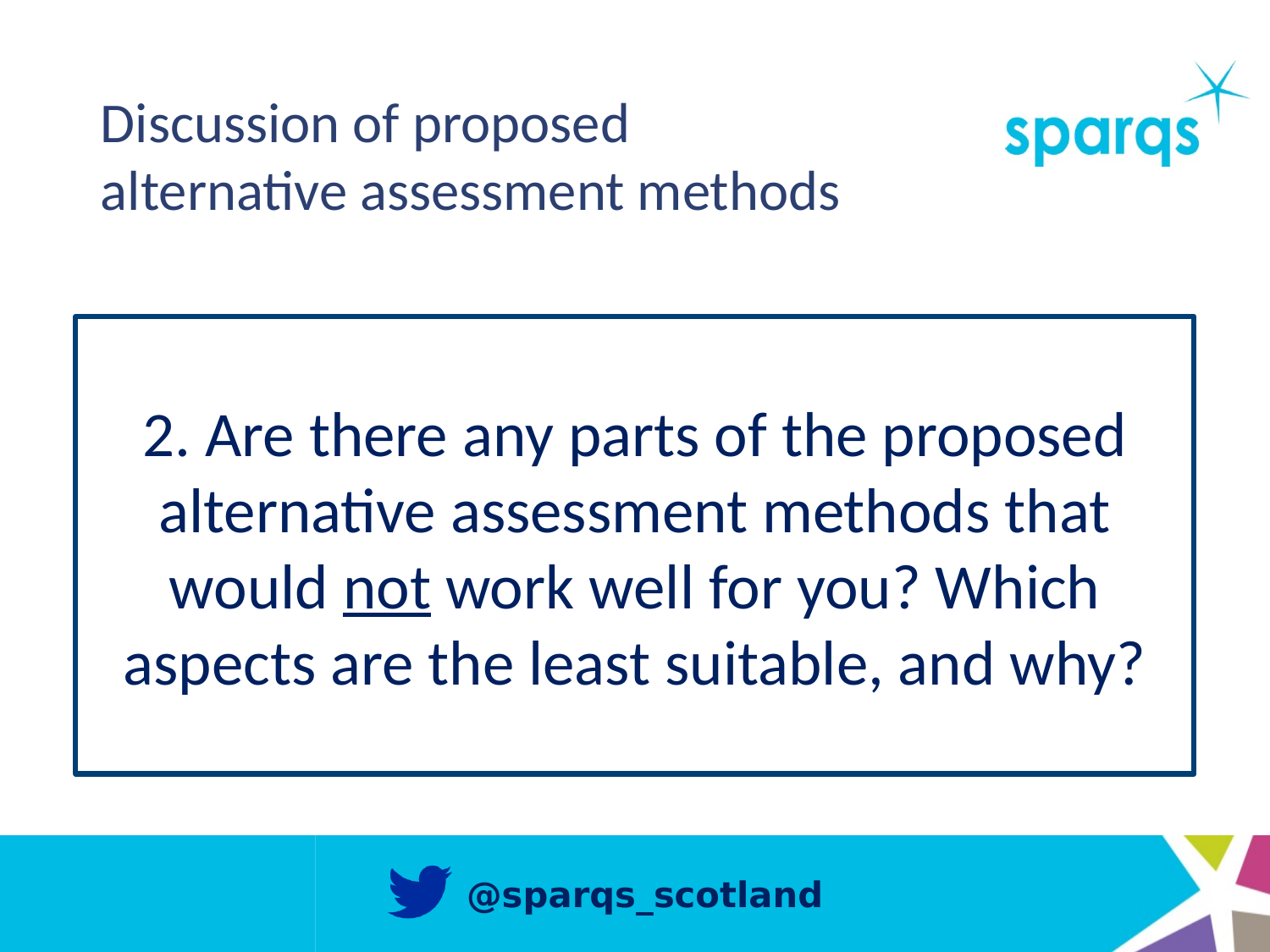

# Discussion of proposed alternative assessment methods
2. Are there any parts of the proposed alternative assessment methods that would not work well for you? Which aspects are the least suitable, and why?